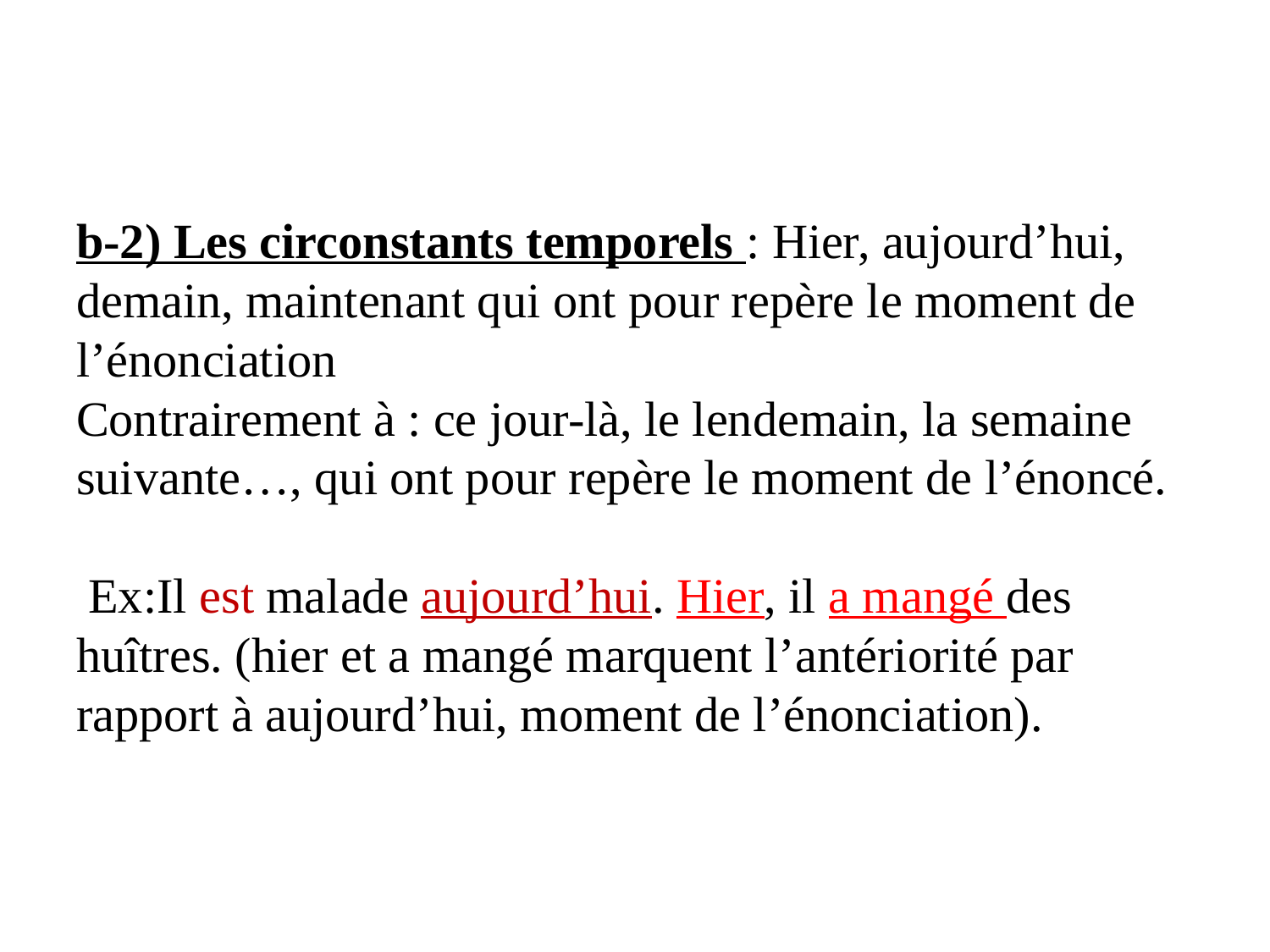

# b-2) Les circonstants temporels : Hier, aujourd’hui, demain, maintenant qui ont pour repère le moment de l’énonciation Contrairement à : ce jour-là, le lendemain, la semaine suivante…, qui ont pour repère le moment de l’énoncé. Ex:Il est malade aujourd’hui. Hier, il a mangé des huîtres. (hier et a mangé marquent l’antériorité par rapport à aujourd’hui, moment de l’énonciation).